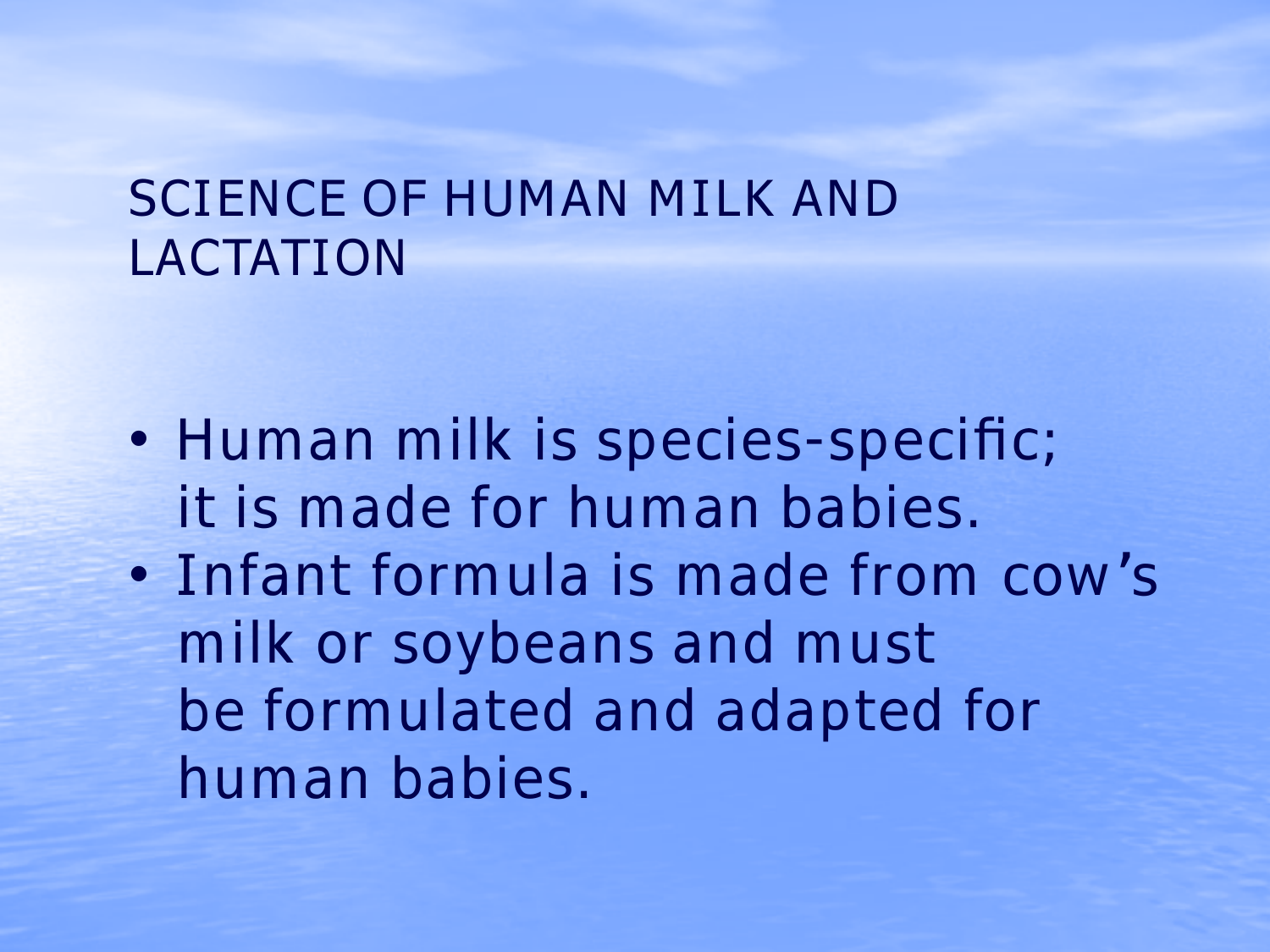

SCIENCE OF HUMAN MILK AND LACTATION

 Human milk is species-specific;
   it is made for human babies.
 Infant formula is made from cow’s
   milk or soybeans and must
   be formulated and adapted for
   human babies.